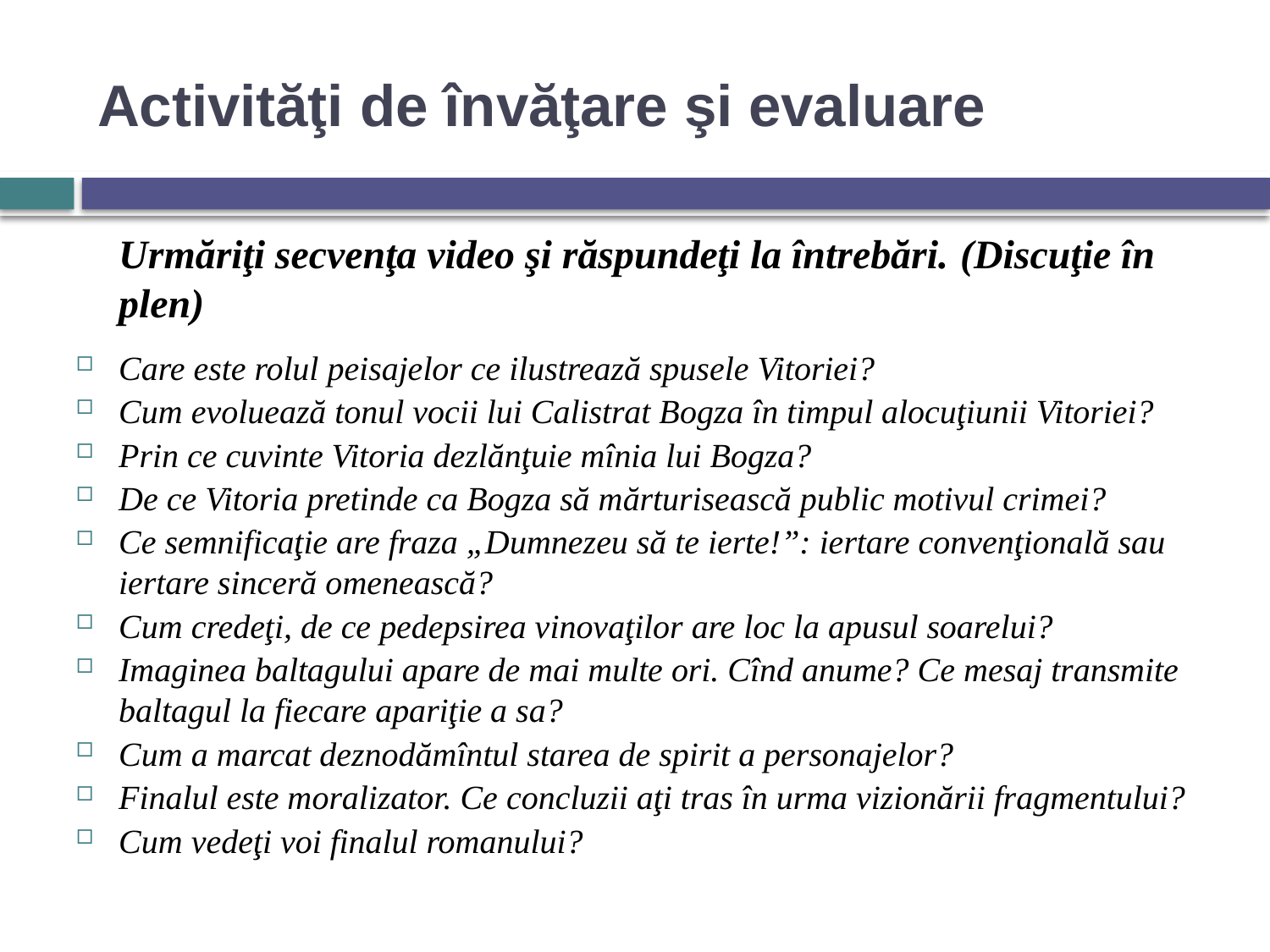

# Activităţi de învăţare şi evaluare
	Urmăriţi secvenţa video şi răspundeţi la întrebări. (Discuţie în plen)

Care este rolul peisajelor ce ilustrează spusele Vitoriei?
Cum evoluează tonul vocii lui Calistrat Bogza în timpul alocuţiunii Vitoriei?
Prin ce cuvinte Vitoria dezlănţuie mînia lui Bogza?
De ce Vitoria pretinde ca Bogza să mărturisească public motivul crimei?
Ce semnificaţie are fraza „Dumnezeu să te ierte!”: iertare convenţională sau iertare sinceră omenească?
Cum credeţi, de ce pedepsirea vinovaţilor are loc la apusul soarelui?
Imaginea baltagului apare de mai multe ori. Cînd anume? Ce mesaj transmite baltagul la fiecare apariţie a sa?
Cum a marcat deznodămîntul starea de spirit a personajelor?
Finalul este moralizator. Ce concluzii aţi tras în urma vizionării fragmentului?
Cum vedeţi voi finalul romanului?